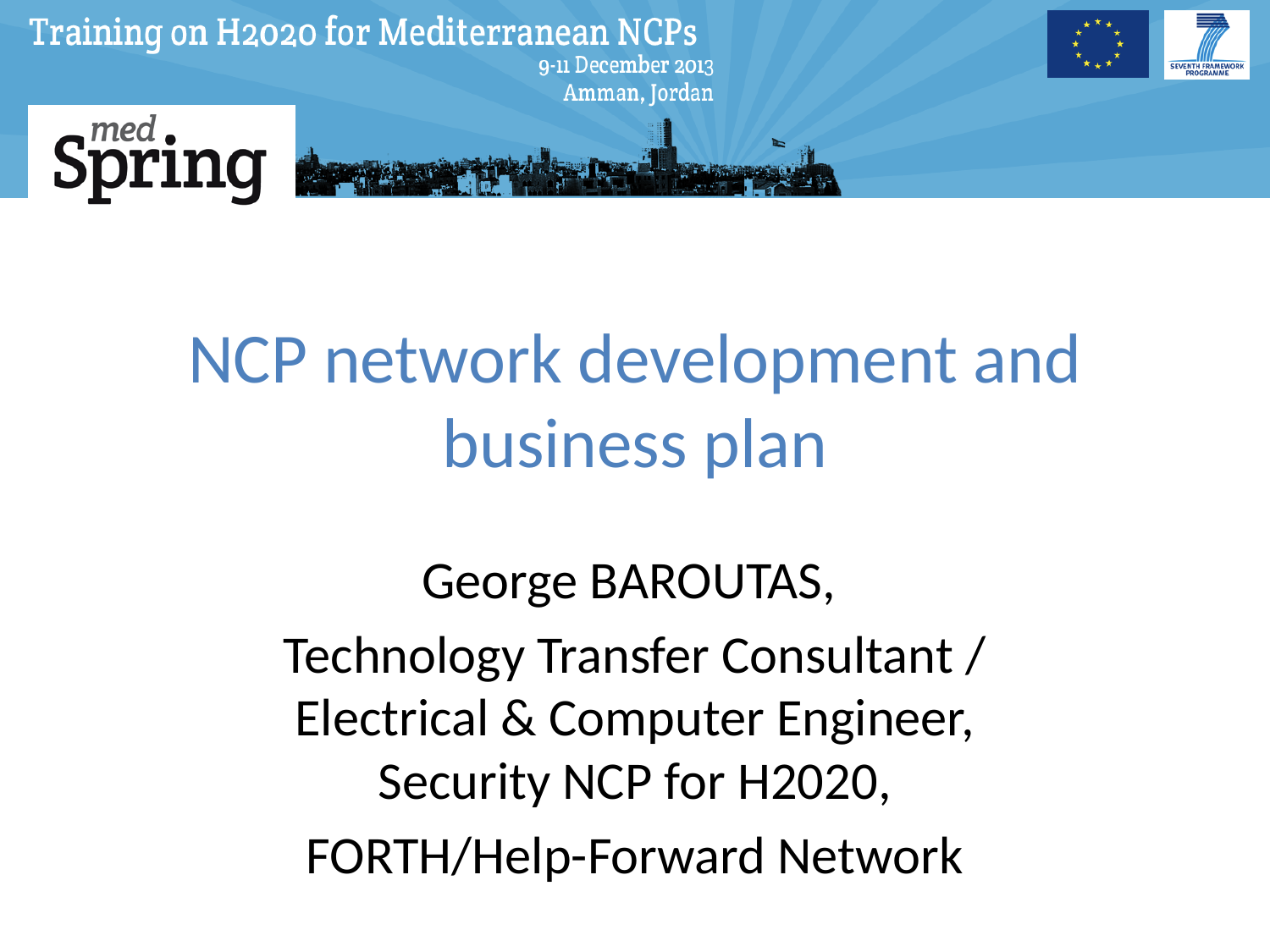

# NCP network development and business plan
George BAROUTAS,
Technology Transfer Consultant / Electrical & Computer Engineer, Security NCP for H2020,
FORTH/Help-Forward Network